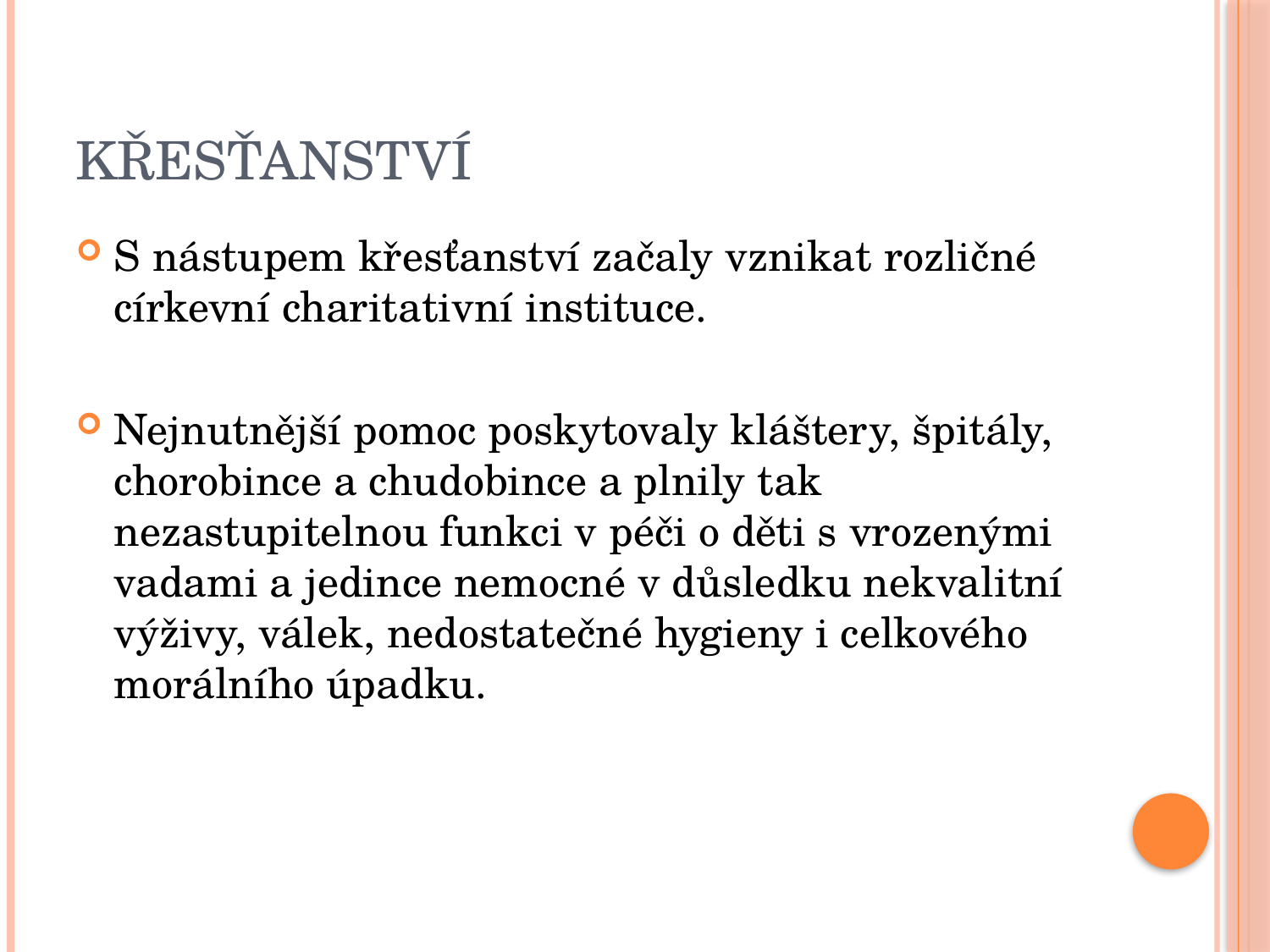

# Křesťanství
S nástupem křesťanství začaly vznikat rozličné církevní charitativní instituce.

Nejnutnější pomoc poskytovaly kláštery, špitály, chorobince a chudobince a plnily tak nezastupitelnou funkci v péči o děti s vrozenými vadami a jedince nemocné v důsledku nekvalitní výživy, válek, nedostatečné hygieny i celkového morálního úpadku.